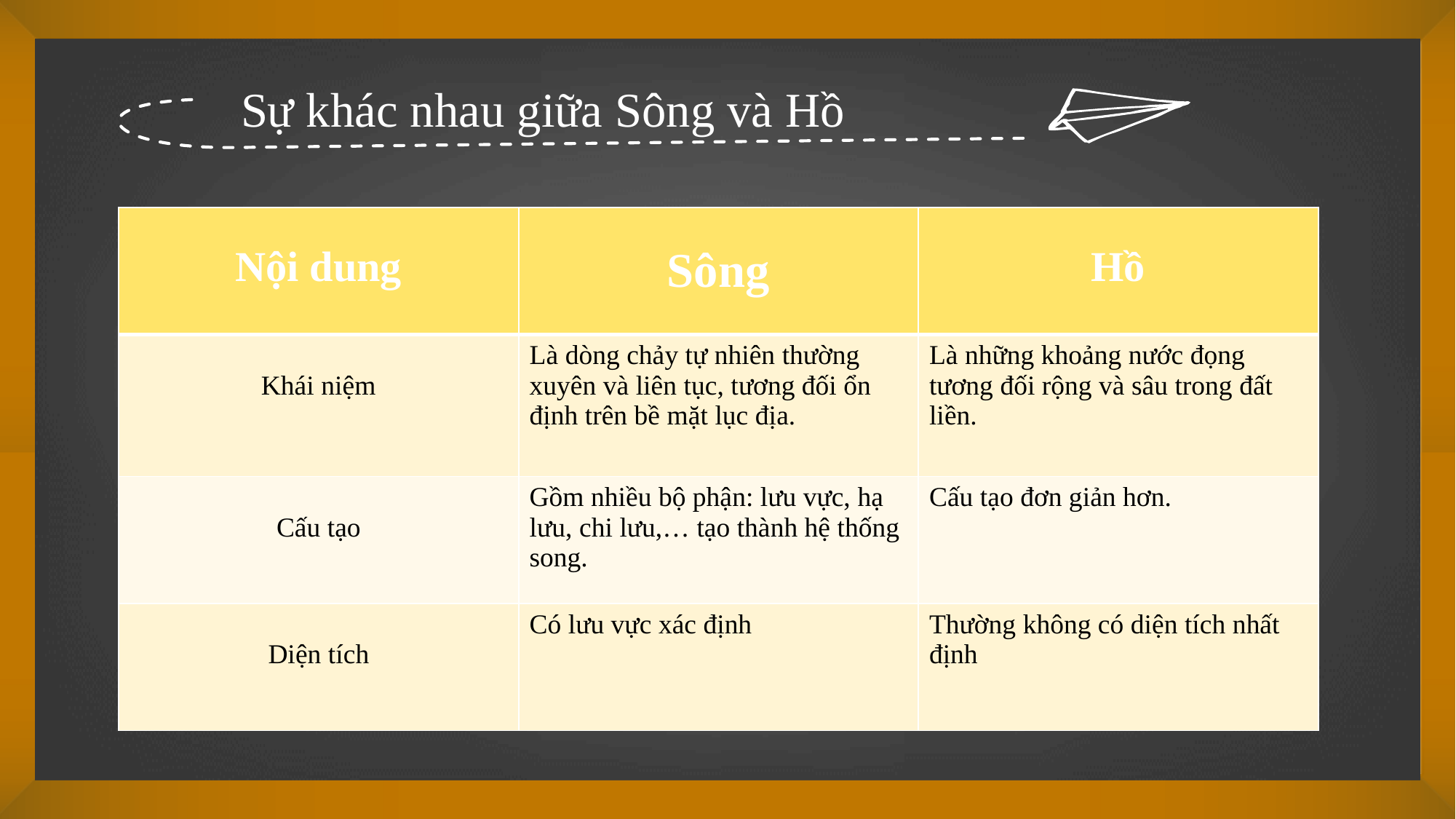

Sự khác nhau giữa Sông và Hồ

| Nội dung | Sông | Hồ |
| --- | --- | --- |
| Khái niệm | Là dòng chảy tự nhiên thường xuyên và liên tục, tương đối ổn định trên bề mặt lục địa. | Là những khoảng nước đọng tương đối rộng và sâu trong đất liền. |
| Cấu tạo | Gồm nhiều bộ phận: lưu vực, hạ lưu, chi lưu,… tạo thành hệ thống song. | Cấu tạo đơn giản hơn. |
| Diện tích | Có lưu vực xác định | Thường không có diện tích nhất định |